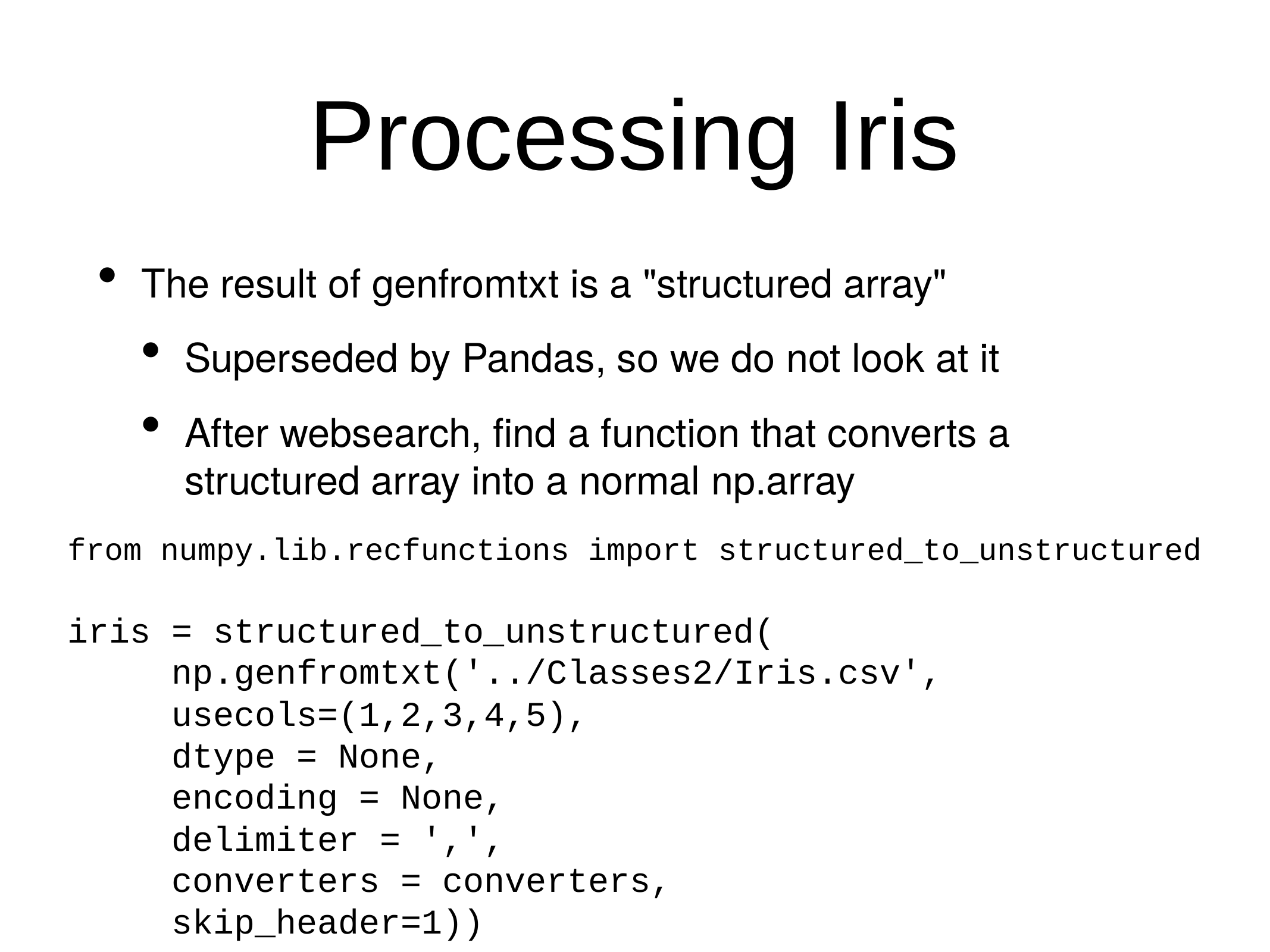

# Processing Iris
The result of genfromtxt is a "structured array"
Superseded by Pandas, so we do not look at it
After websearch, find a function that converts a structured array into a normal np.array
from numpy.lib.recfunctions import structured_to_unstructured

iris = structured_to_unstructured(
     np.genfromtxt('../Classes2/Iris.csv',
     usecols=(1,2,3,4,5),
     dtype = None,
     encoding = None,
     delimiter = ',',
     converters = converters,
     skip_header=1))